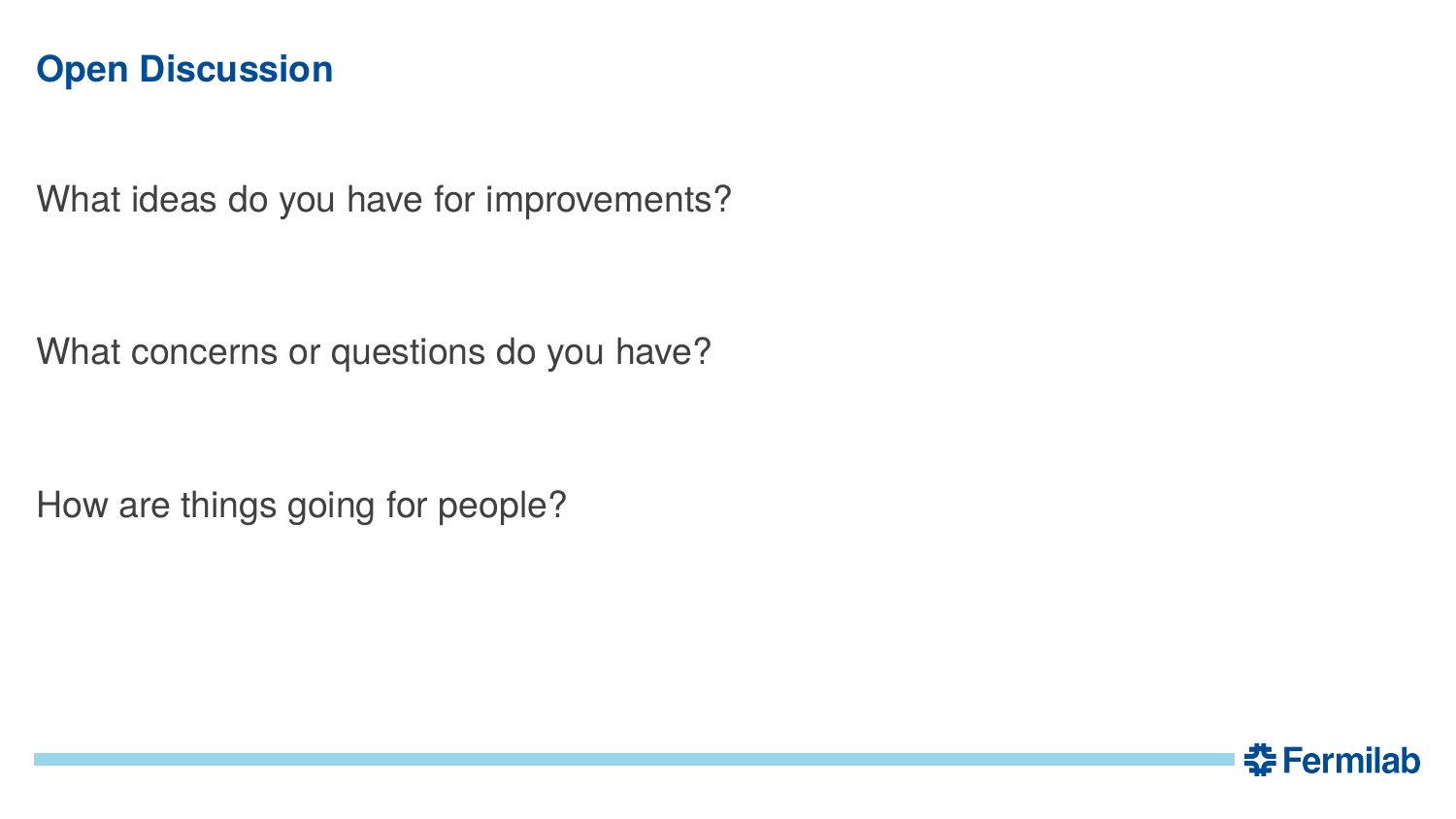

# Open Discussion

What ideas do you have for improvements?

What concerns or questions do you have?

How are things going for people?